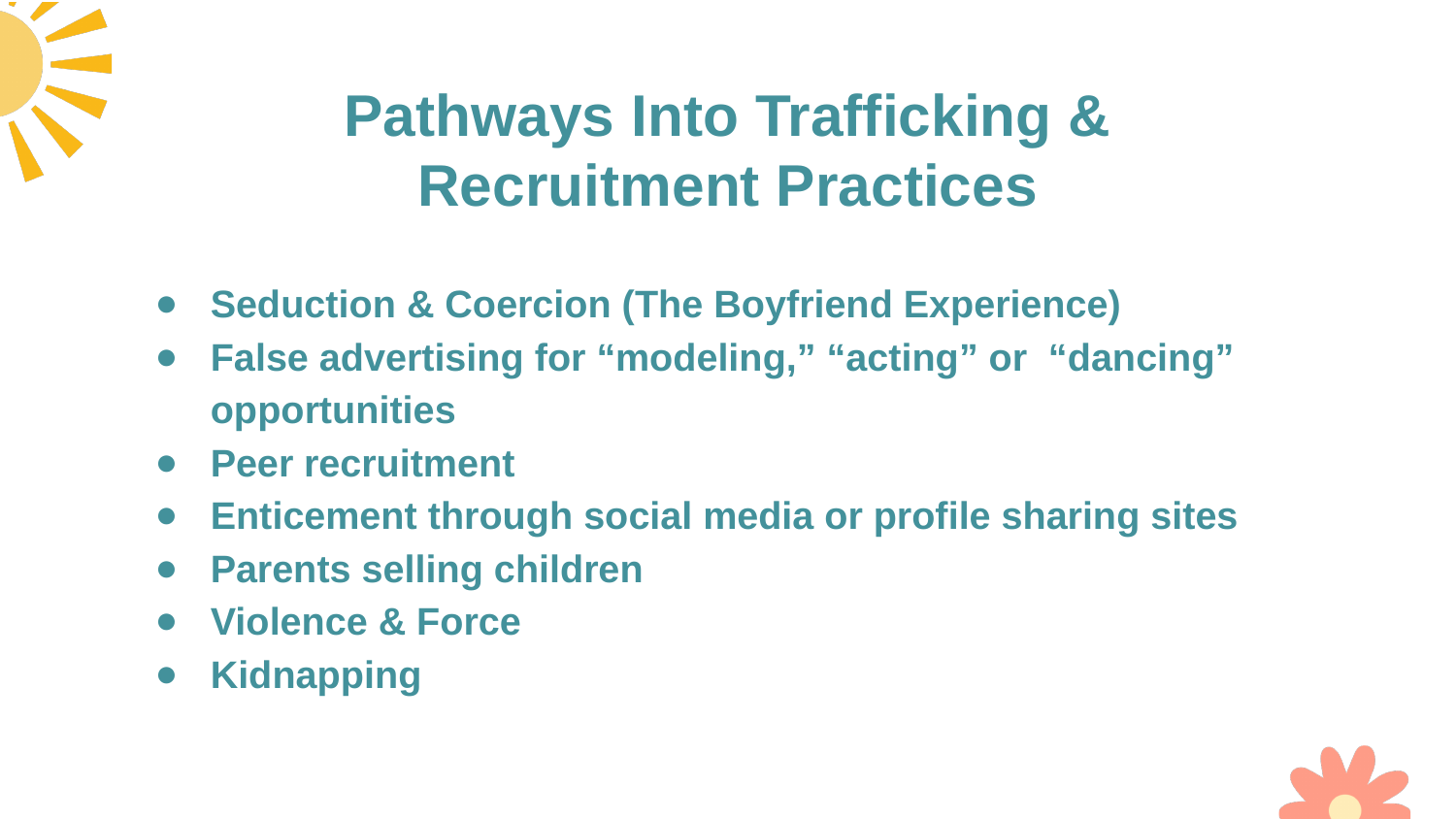

# Pathways Into Trafficking & Recruitment Practices
Seduction & Coercion (The Boyfriend Experience)
False advertising for “modeling,” “acting” or  “dancing” opportunities
Peer recruitment
Enticement through social media or profile sharing sites
Parents selling children
Violence & Force
Kidnapping